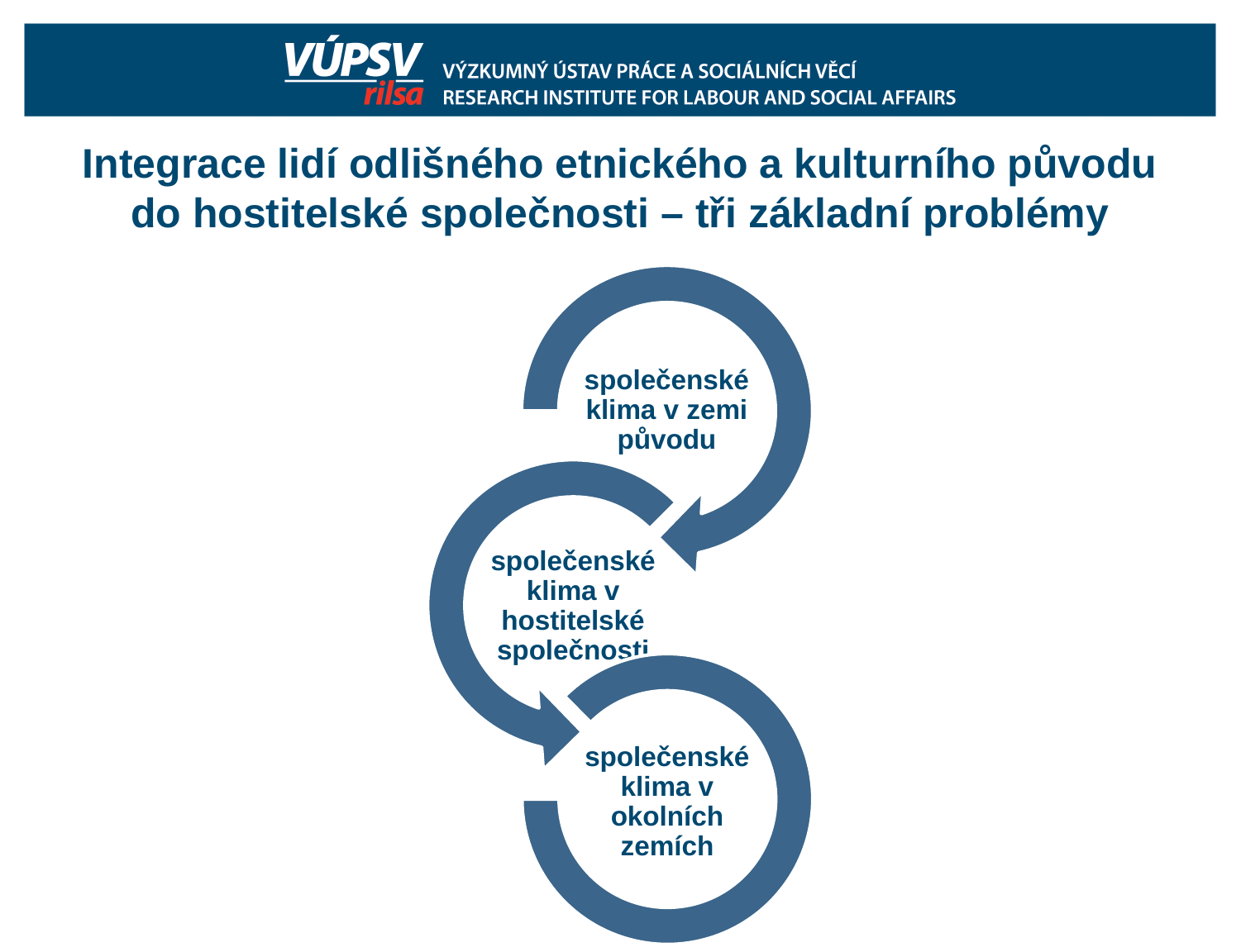

# Integrace lidí odlišného etnického a kulturního původu do hostitelské společnosti – tři základní problémy
společenské klima v zemi původu
společenské klima v hostitelské společnosti
společenské klima v okolních zemích